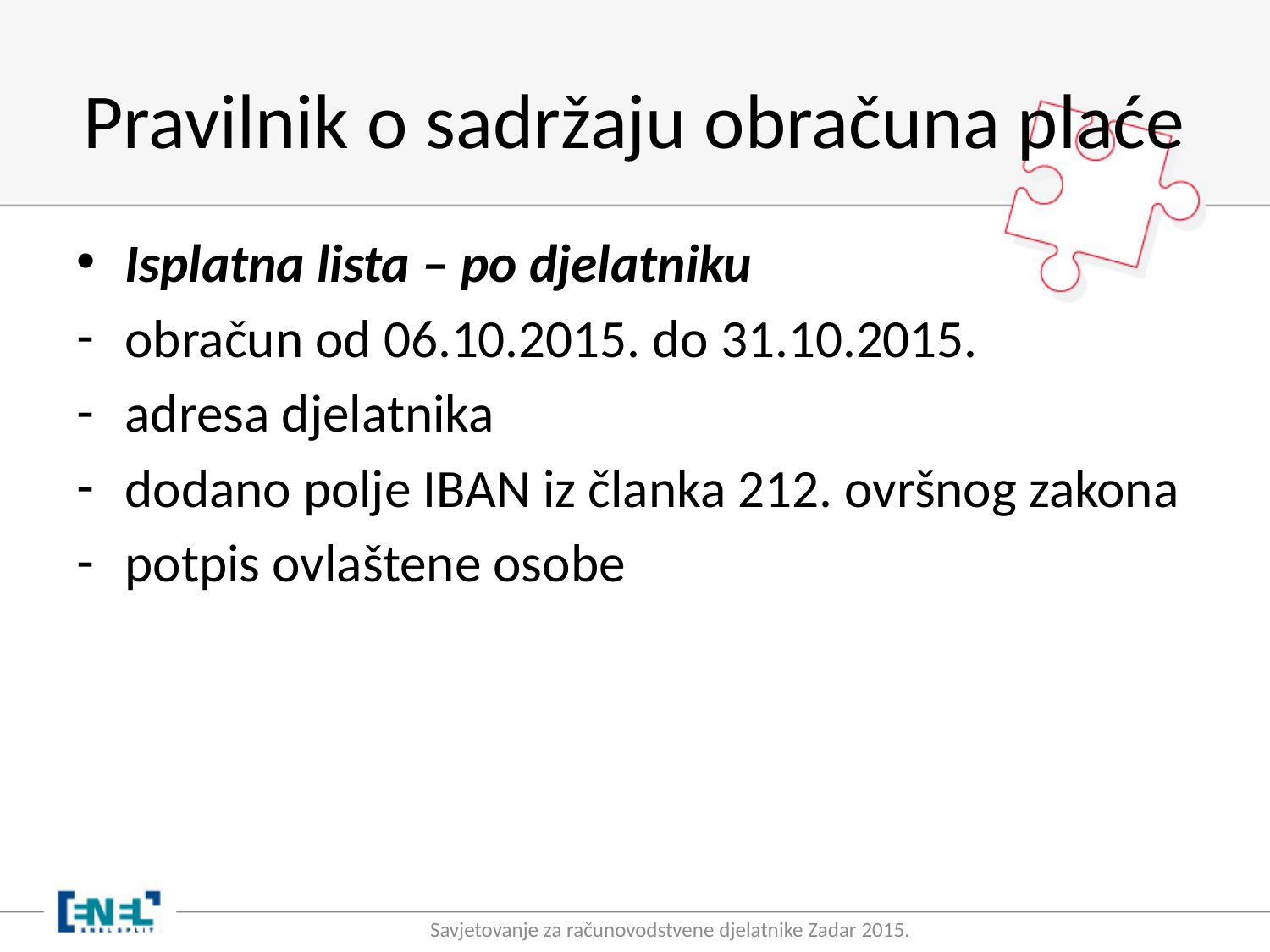

# Pravilnik o sadržaju obračuna plaće
Isplatna lista – po djelatniku
obračun od 06.10.2015. do 31.10.2015.
adresa djelatnika
dodano polje IBAN iz članka 212. ovršnog zakona
potpis ovlaštene osobe